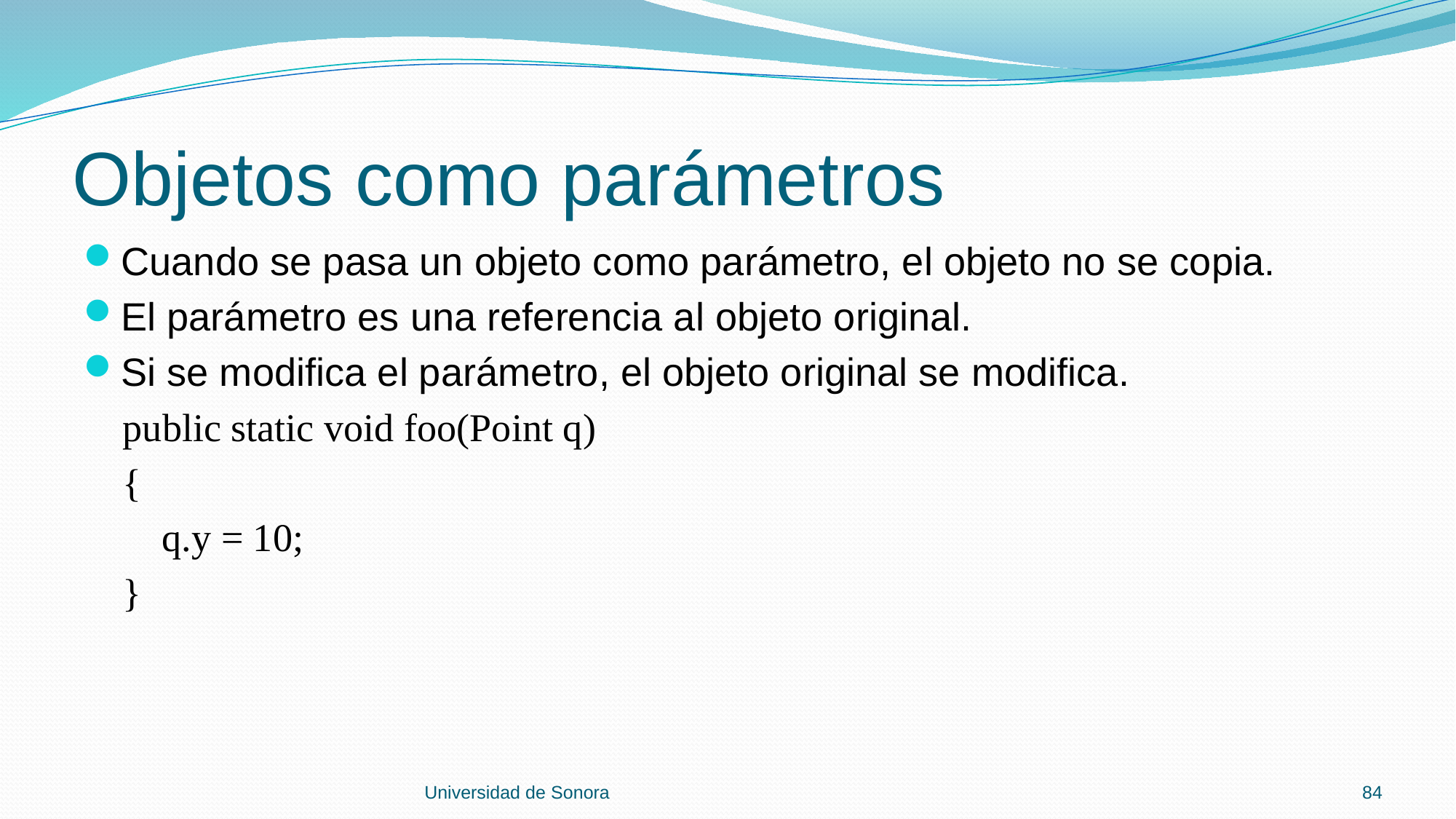

# Objetos como parámetros
Cuando se pasa un objeto como parámetro, el objeto no se copia.
El parámetro es una referencia al objeto original.
Si se modifica el parámetro, el objeto original se modifica.
    public static void foo(Point q)
    {
        q.y = 10;
    }

Universidad de Sonora
84